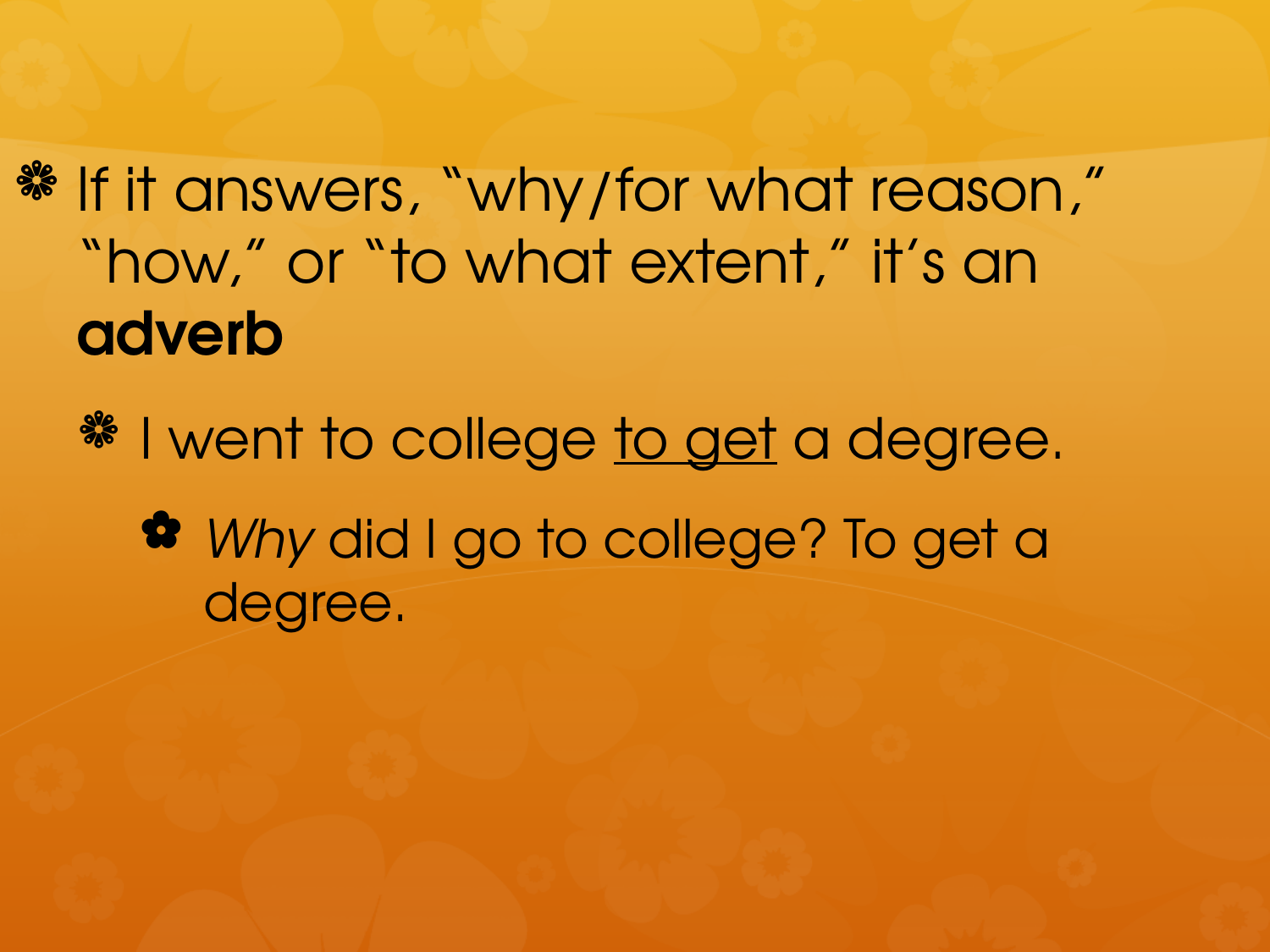

If it answers, “why/for what reason,” “how,” or “to what extent,” it’s an adverb
I went to college to get a degree.
Why did I go to college? To get a degree.